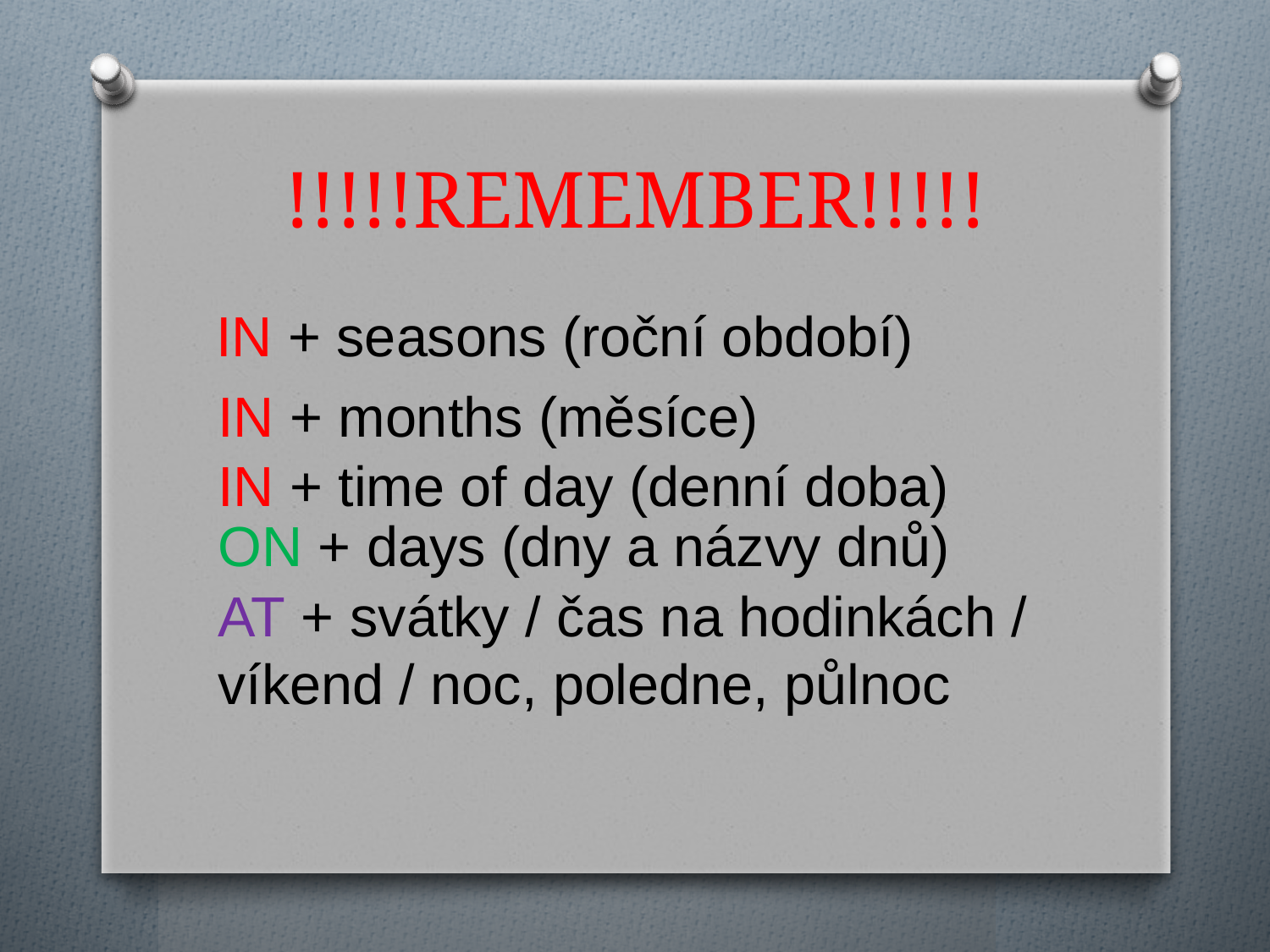

# !!!!!REMEMBER!!!!!
IN + seasons (roční období)
IN + months (měsíce)
IN + time of day (denní doba)
ON + days (dny a názvy dnů)
AT + svátky / čas na hodinkách / víkend / noc, poledne, půlnoc